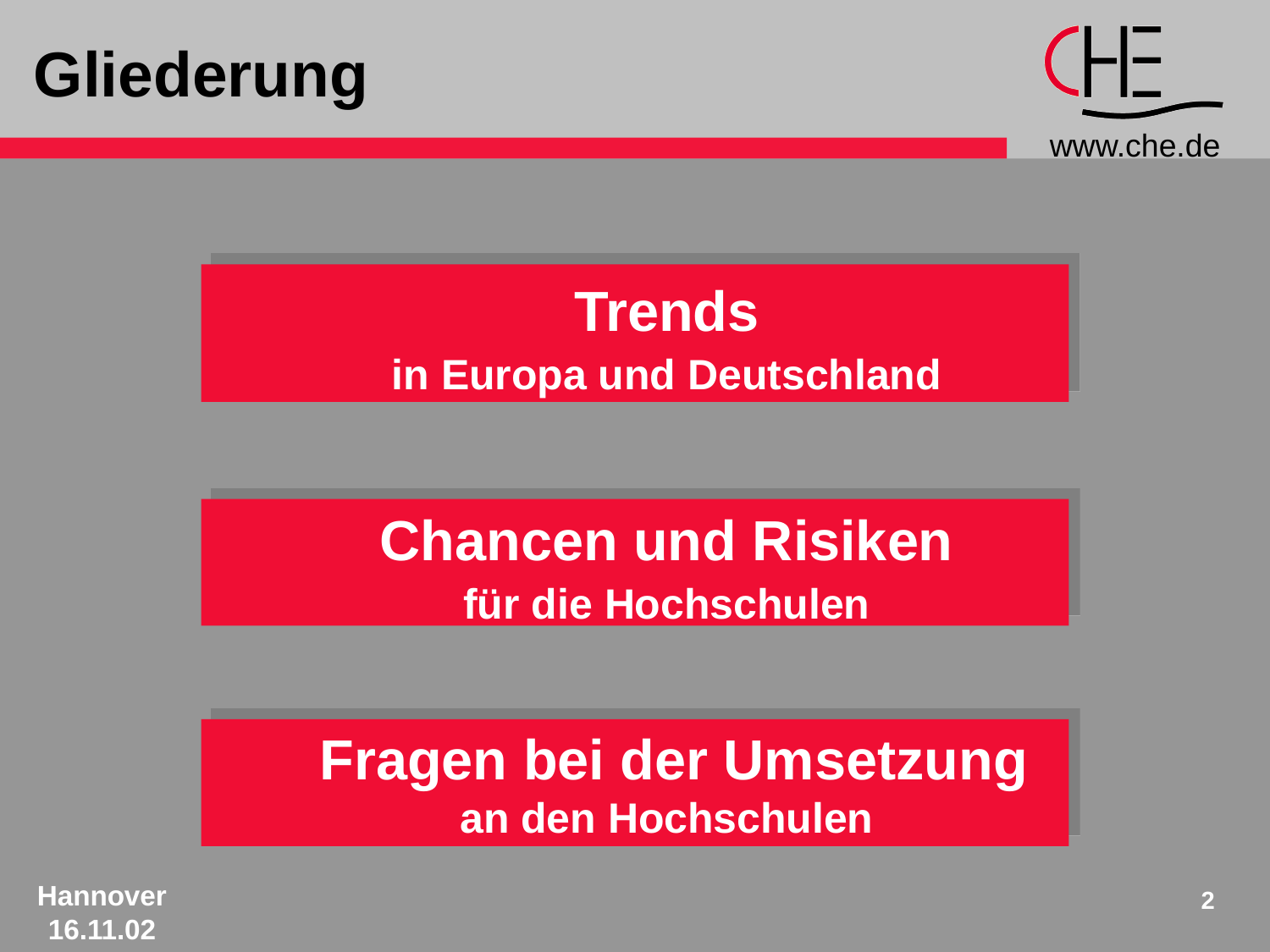

# Gliederung
Trends
in Europa und Deutschland
Chancen und Risiken
für die Hochschulen
 Fragen bei der Umsetzung
an den Hochschulen
2